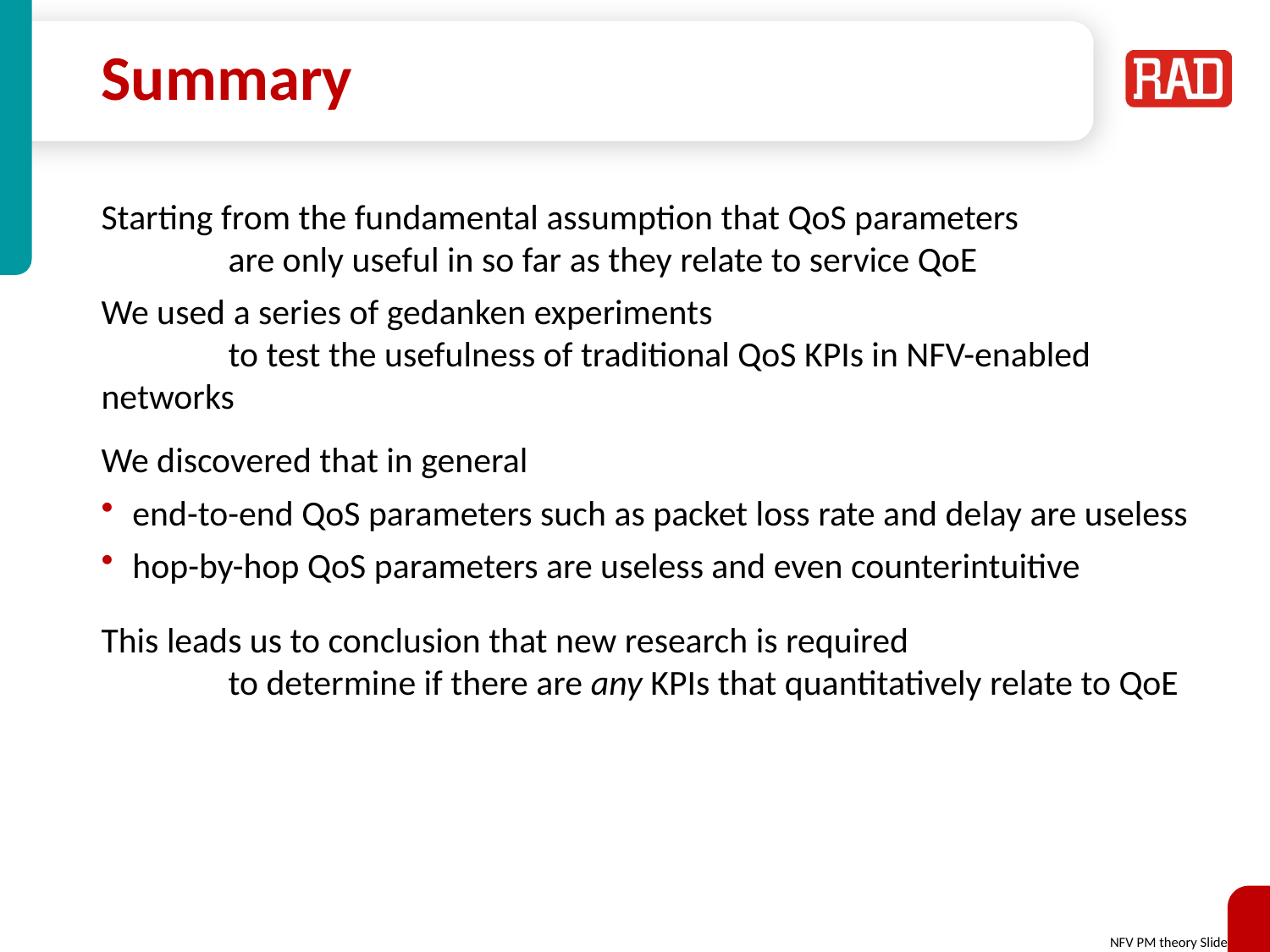

# Summary
Starting from the fundamental assumption that QoS parameters
	are only useful in so far as they relate to service QoE
We used a series of gedanken experiments
	to test the usefulness of traditional QoS KPIs in NFV-enabled networks
We discovered that in general
end-to-end QoS parameters such as packet loss rate and delay are useless
hop-by-hop QoS parameters are useless and even counterintuitive
This leads us to conclusion that new research is required
	to determine if there are any KPIs that quantitatively relate to QoE